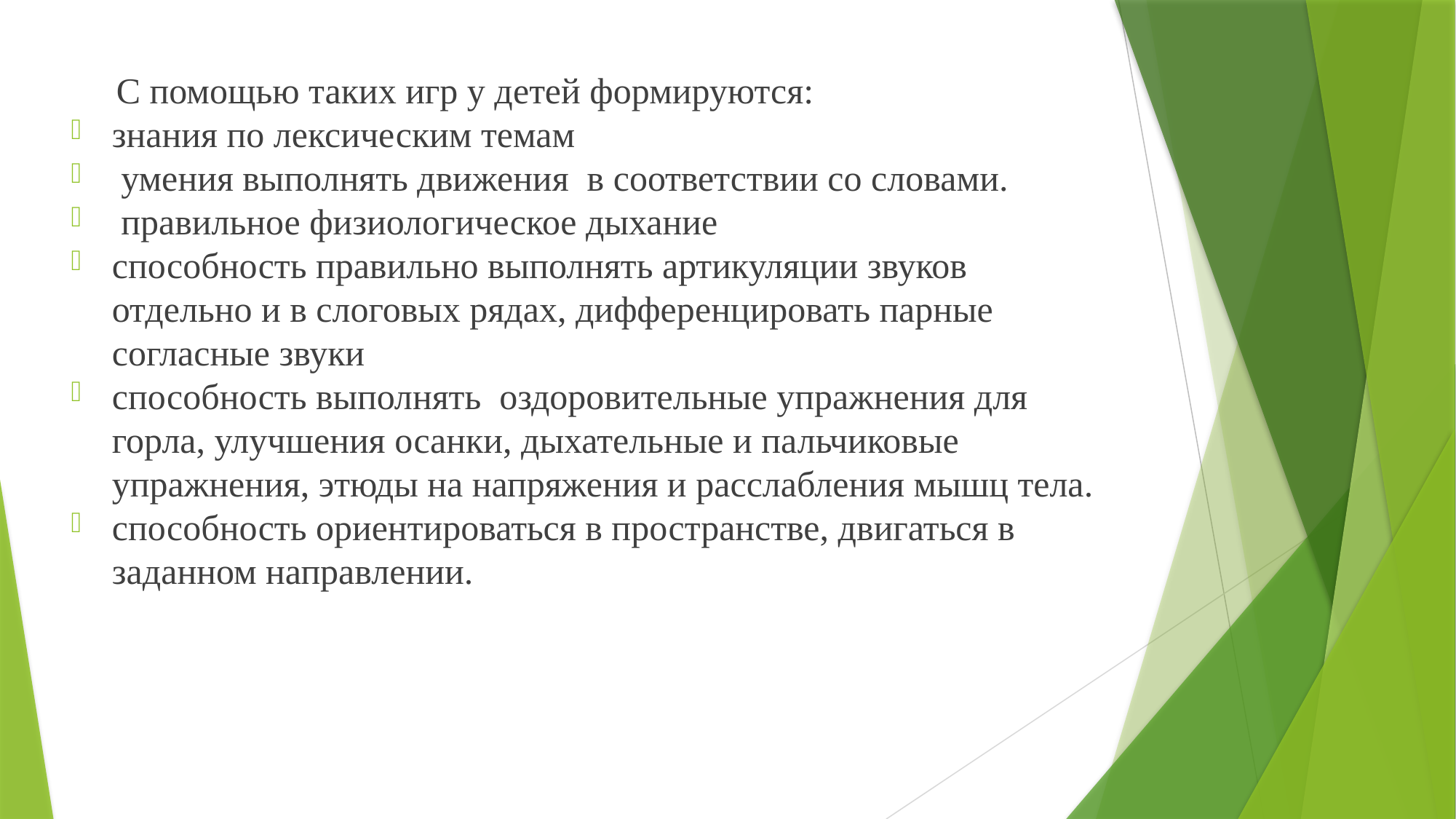

С помощью таких игр у детей формируются:
знания по лексическим темам
 умения выполнять движения  в соответствии со словами.
 правильное физиологическое дыхание
способность правильно выполнять артикуляции звуков отдельно и в слоговых рядах, дифференцировать парные согласные звуки
способность выполнять  оздоровительные упражнения для горла, улучшения осанки, дыхательные и пальчиковые упражнения, этюды на напряжения и расслабления мышц тела.
способность ориентироваться в пространстве, двигаться в заданном направлении.